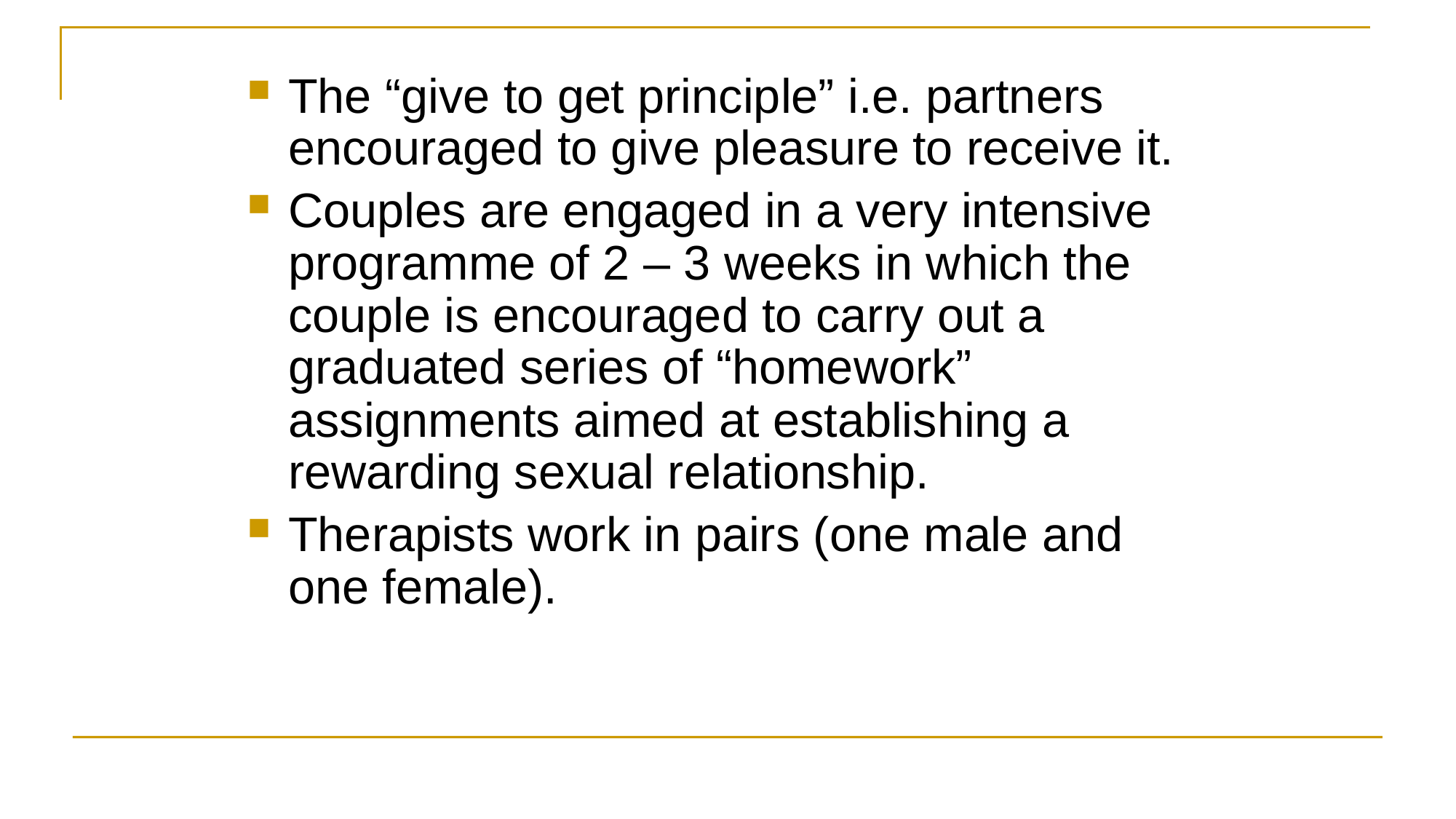

The “give to get principle” i.e. partners encouraged to give pleasure to receive it.
Couples are engaged in a very intensive programme of 2 – 3 weeks in which the couple is encouraged to carry out a graduated series of “homework” assignments aimed at establishing a rewarding sexual relationship.
Therapists work in pairs (one male and one female).